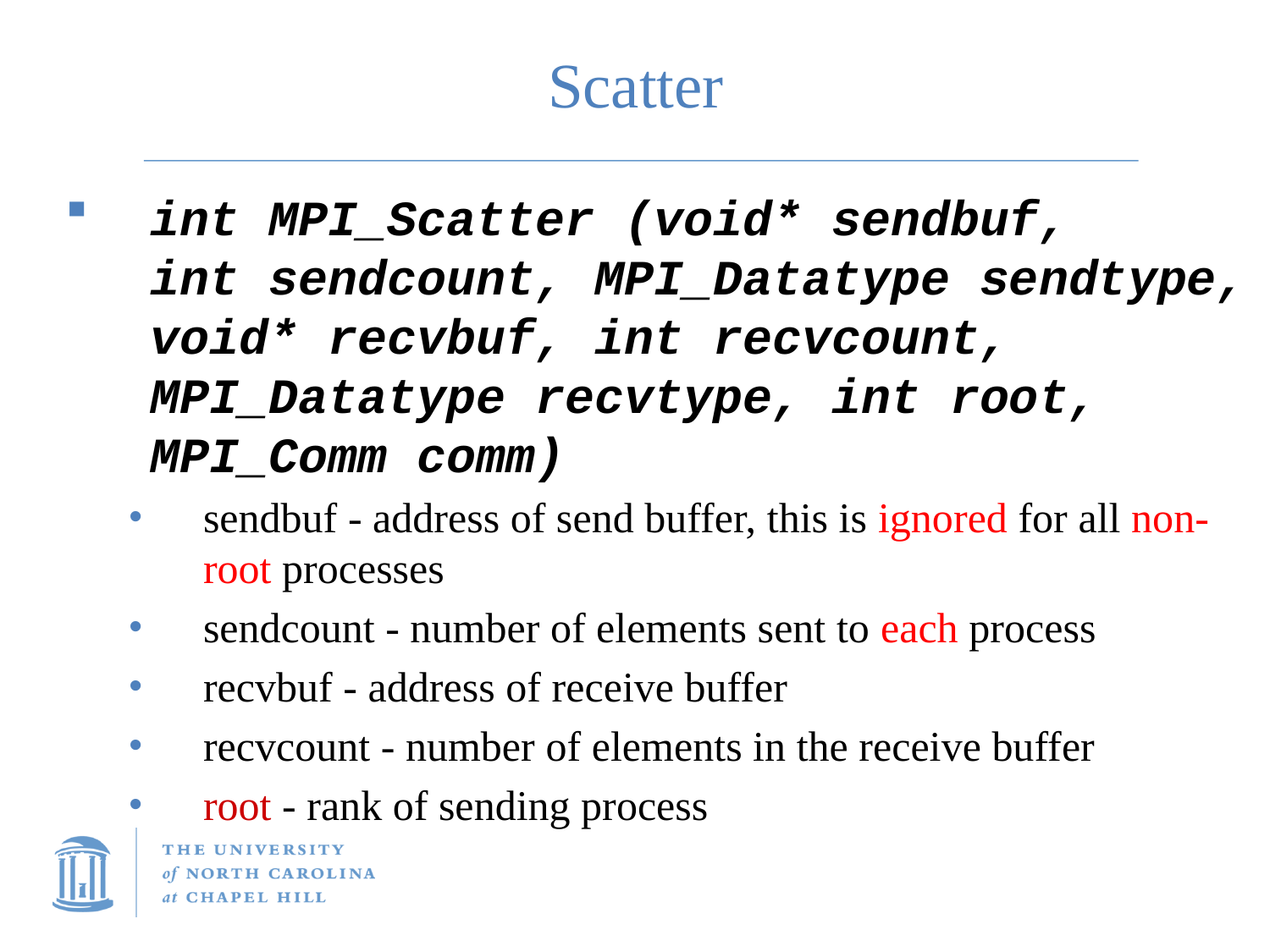

Scatter
int MPI_Scatter (void* sendbuf,    int sendcount, MPI_Datatype sendtype, void* recvbuf, int recvcount, MPI_Datatype recvtype, int root, MPI_Comm comm)
sendbuf - address of send buffer, this is ignored for all non-root processes
sendcount - number of elements sent to each process
recvbuf - address of receive buffer
recvcount - number of elements in the receive buffer
root - rank of sending process